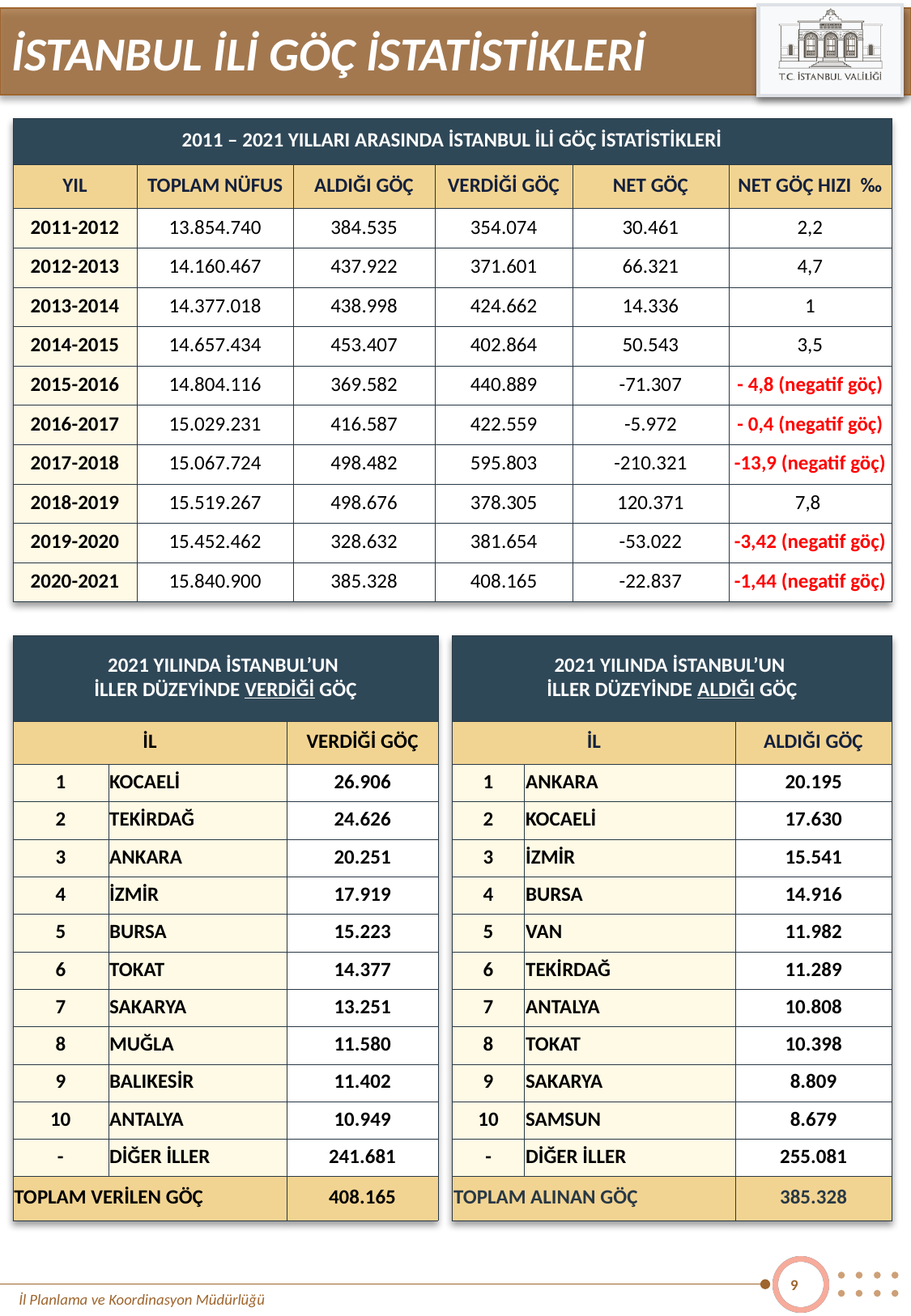

İSTANBUL İLİ GÖÇ İSTATİSTİKLERİ
| 2011 – 2021 YILLARI ARASINDA İSTANBUL İLİ GÖÇ İSTATİSTİKLERİ |  |  |  |  |  |
| --- | --- | --- | --- | --- | --- |
| YIL | TOPLAM NÜFUS | ALDIĞI GÖÇ | VERDİĞİ GÖÇ | NET GÖÇ | NET GÖÇ HIZI ‰ |
| 2011-2012 | 13.854.740 | 384.535 | 354.074 | 30.461 | 2,2 |
| 2012-2013 | 14.160.467 | 437.922 | 371.601 | 66.321 | 4,7 |
| 2013-2014 | 14.377.018 | 438.998 | 424.662 | 14.336 | 1 |
| 2014-2015 | 14.657.434 | 453.407 | 402.864 | 50.543 | 3,5 |
| 2015-2016 | 14.804.116 | 369.582 | 440.889 | -71.307 | - 4,8 (negatif göç) |
| 2016-2017 | 15.029.231 | 416.587 | 422.559 | -5.972 | - 0,4 (negatif göç) |
| 2017-2018 | 15.067.724 | 498.482 | 595.803 | -210.321 | -13,9 (negatif göç) |
| 2018-2019 | 15.519.267 | 498.676 | 378.305 | 120.371 | 7,8 |
| 2019-2020 | 15.452.462 | 328.632 | 381.654 | -53.022 | -3,42 (negatif göç) |
| 2020-2021 | 15.840.900 | 385.328 | 408.165 | -22.837 | -1,44 (negatif göç) |
| 2021 YILINDA İSTANBUL’UN İLLER DÜZEYİNDE VERDİĞİ GÖÇ |  |  |
| --- | --- | --- |
| İL |  | VERDİĞİ GÖÇ |
| 1 | KOCAELİ | 26.906 |
| 2 | TEKİRDAĞ | 24.626 |
| 3 | ANKARA | 20.251 |
| 4 | İZMİR | 17.919 |
| 5 | BURSA | 15.223 |
| 6 | TOKAT | 14.377 |
| 7 | SAKARYA | 13.251 |
| 8 | MUĞLA | 11.580 |
| 9 | BALIKESİR | 11.402 |
| 10 | ANTALYA | 10.949 |
| - | DİĞER İLLER | 241.681 |
| TOPLAM VERİLEN GÖÇ |  | 408.165 |
| 2021 YILINDA İSTANBUL’UN İLLER DÜZEYİNDE ALDIĞI GÖÇ |  |  |
| --- | --- | --- |
| İL |  | ALDIĞI GÖÇ |
| 1 | ANKARA | 20.195 |
| 2 | KOCAELİ | 17.630 |
| 3 | İZMİR | 15.541 |
| 4 | BURSA | 14.916 |
| 5 | VAN | 11.982 |
| 6 | TEKİRDAĞ | 11.289 |
| 7 | ANTALYA | 10.808 |
| 8 | TOKAT | 10.398 |
| 9 | SAKARYA | 8.809 |
| 10 | SAMSUN | 8.679 |
| - | DİĞER İLLER | 255.081 |
| TOPLAM ALINAN GÖÇ |  | 385.328 |
9